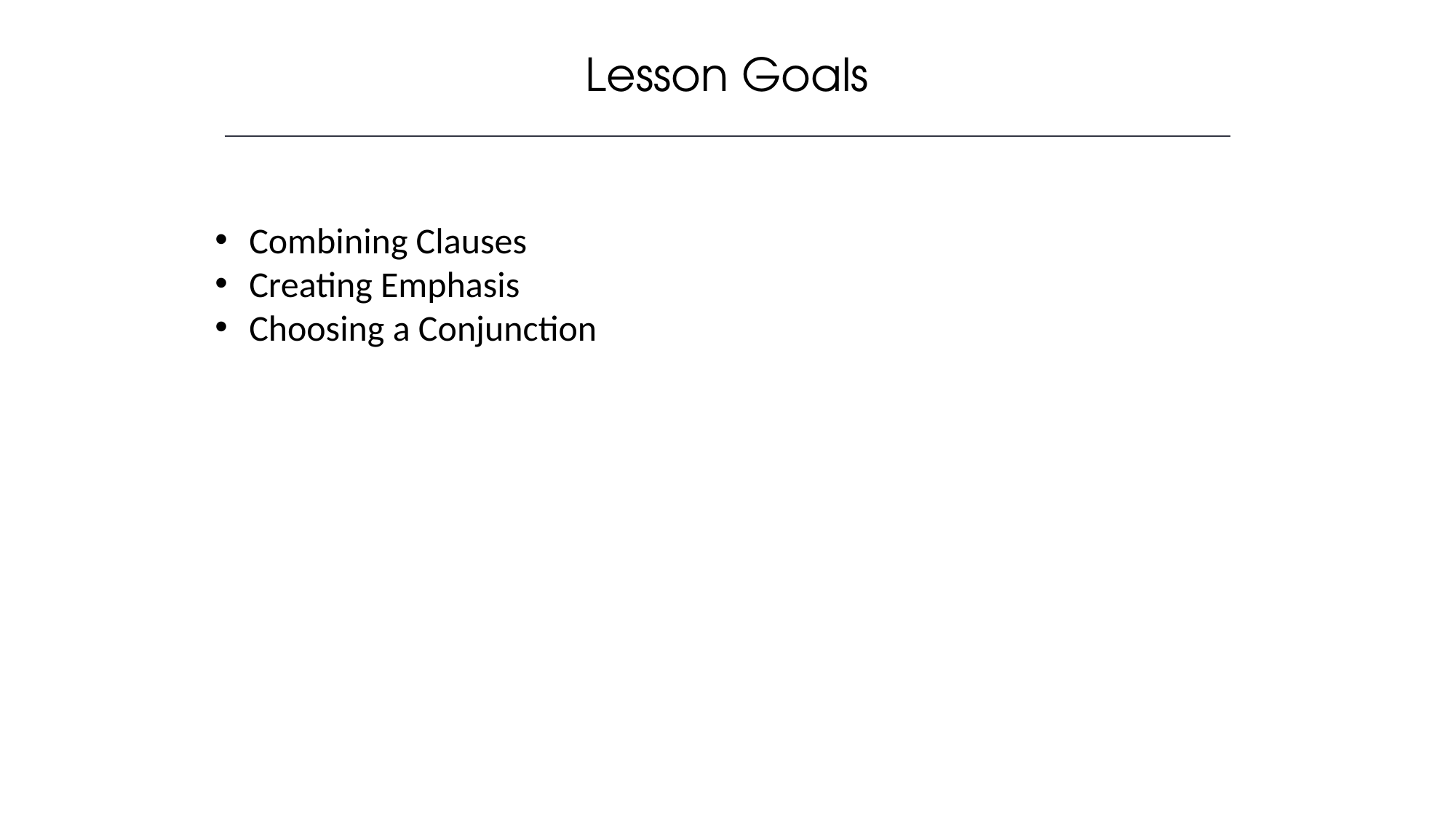

Lesson Goals
Combining Clauses
Creating Emphasis
Choosing a Conjunction